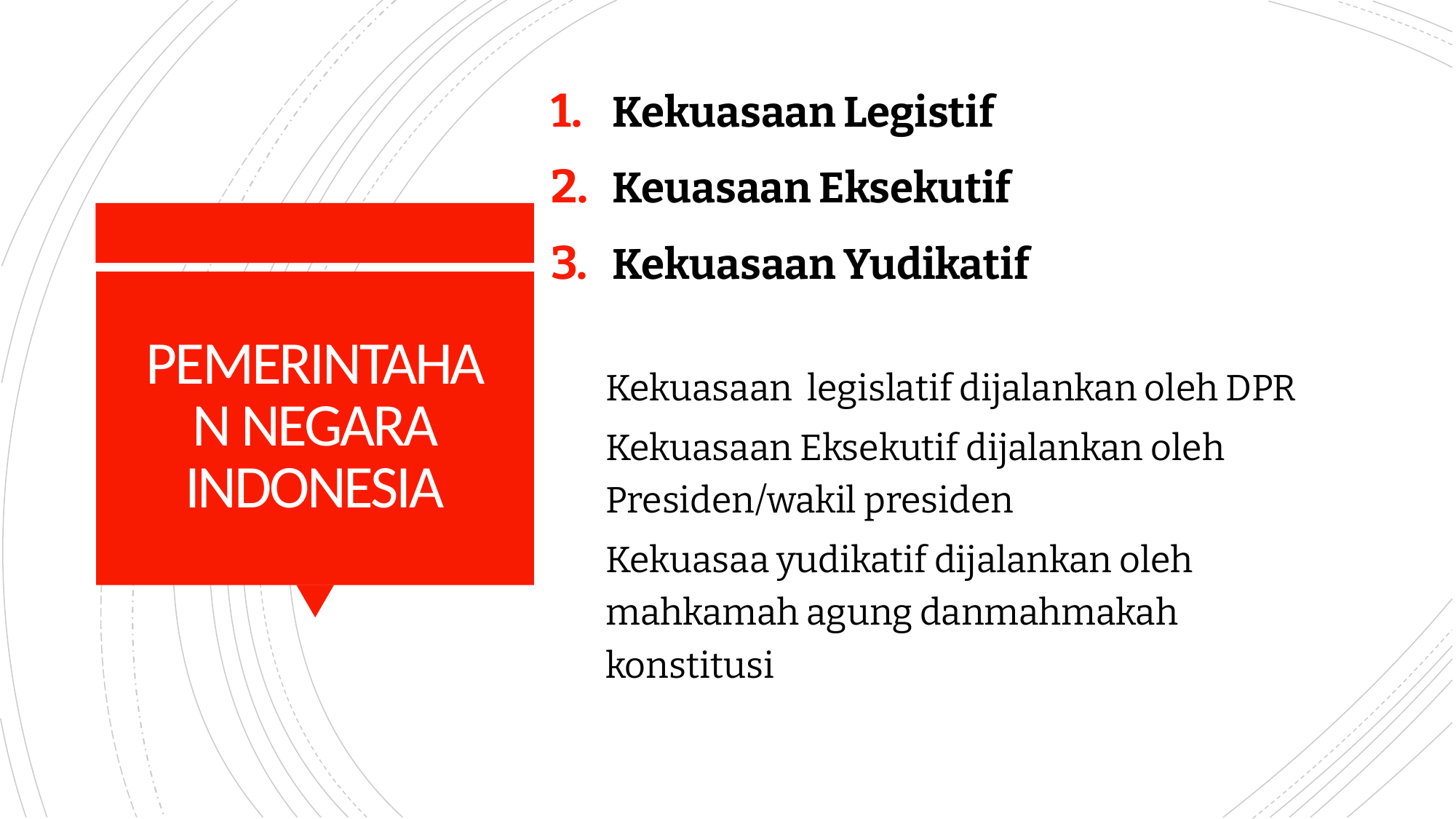

Kekuasaan Legistif
Keuasaan Eksekutif
Kekuasaan Yudikatif

Kekuasaan  legislatif dijalankan oleh DPR
Kekuasaan Eksekutif dijalankan oleh Presiden/wakil presiden
Kekuasaa yudikatif dijalankan oleh mahkamah agung danmahmakah konstitusi
# PEMERINTAHAN NEGARA INDONESIA